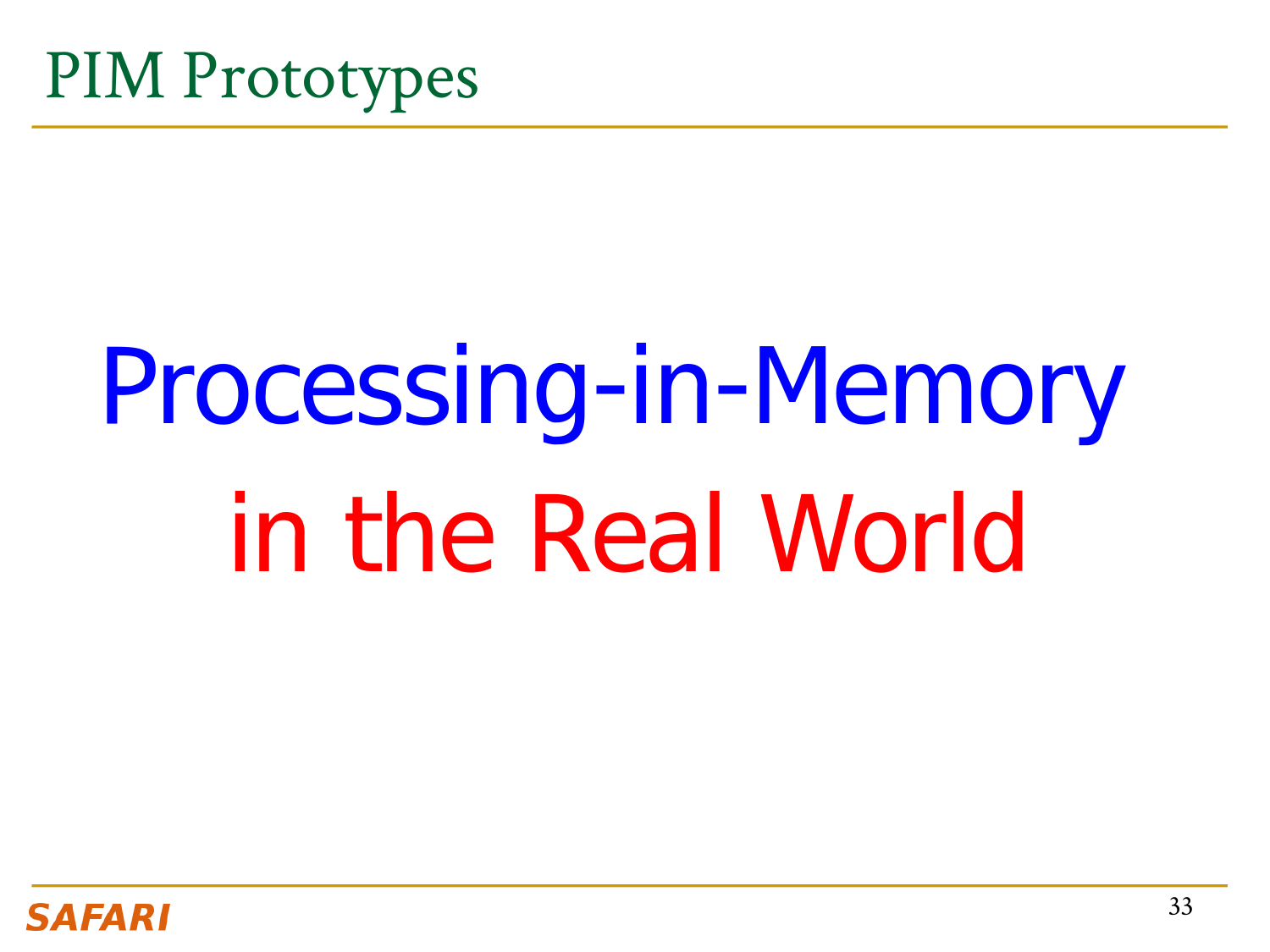

# PIM Prototypes

Processing-in-Memory
in the Real World
33